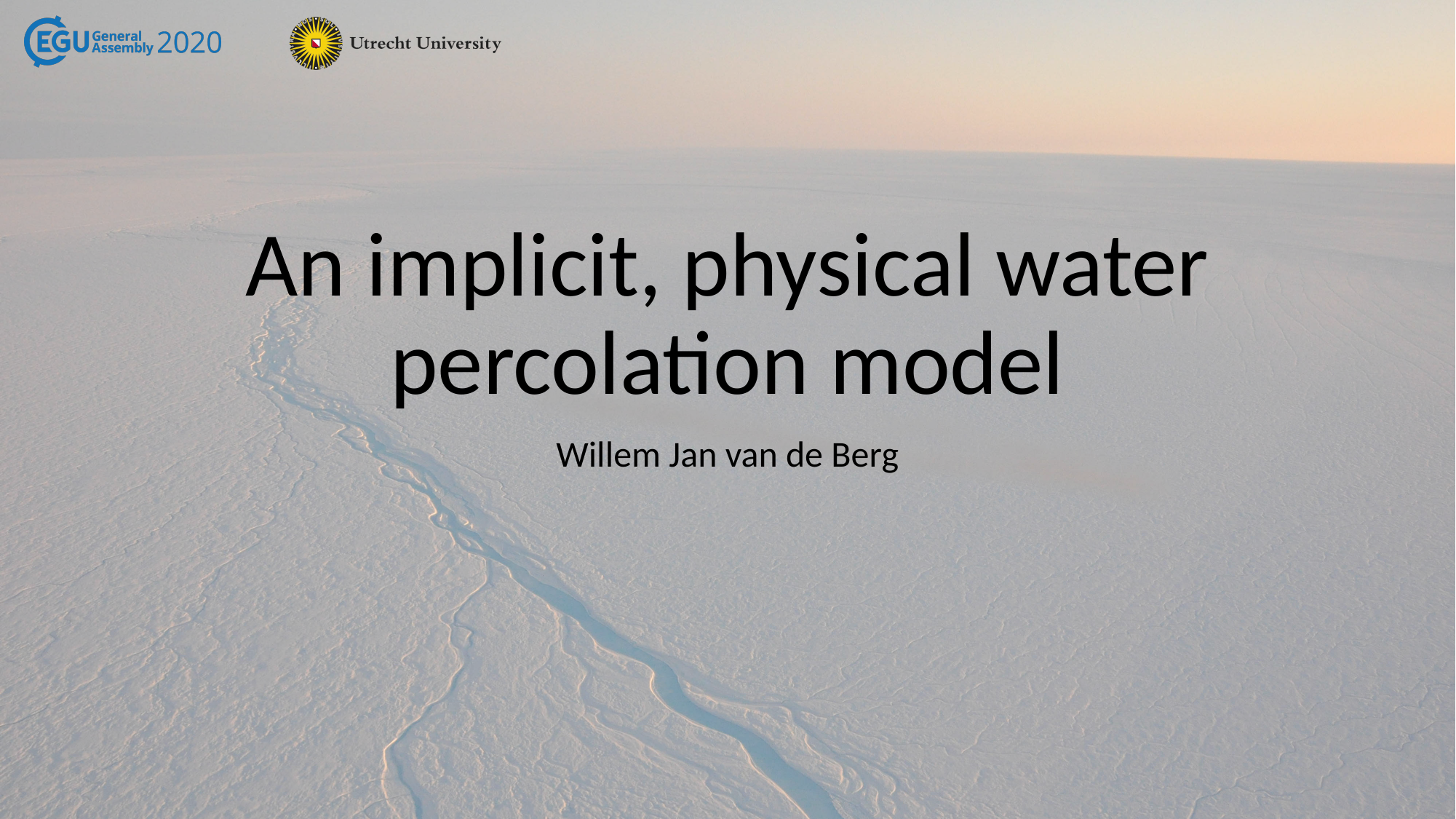

# An implicit, physical water percolation model
Willem Jan van de Berg